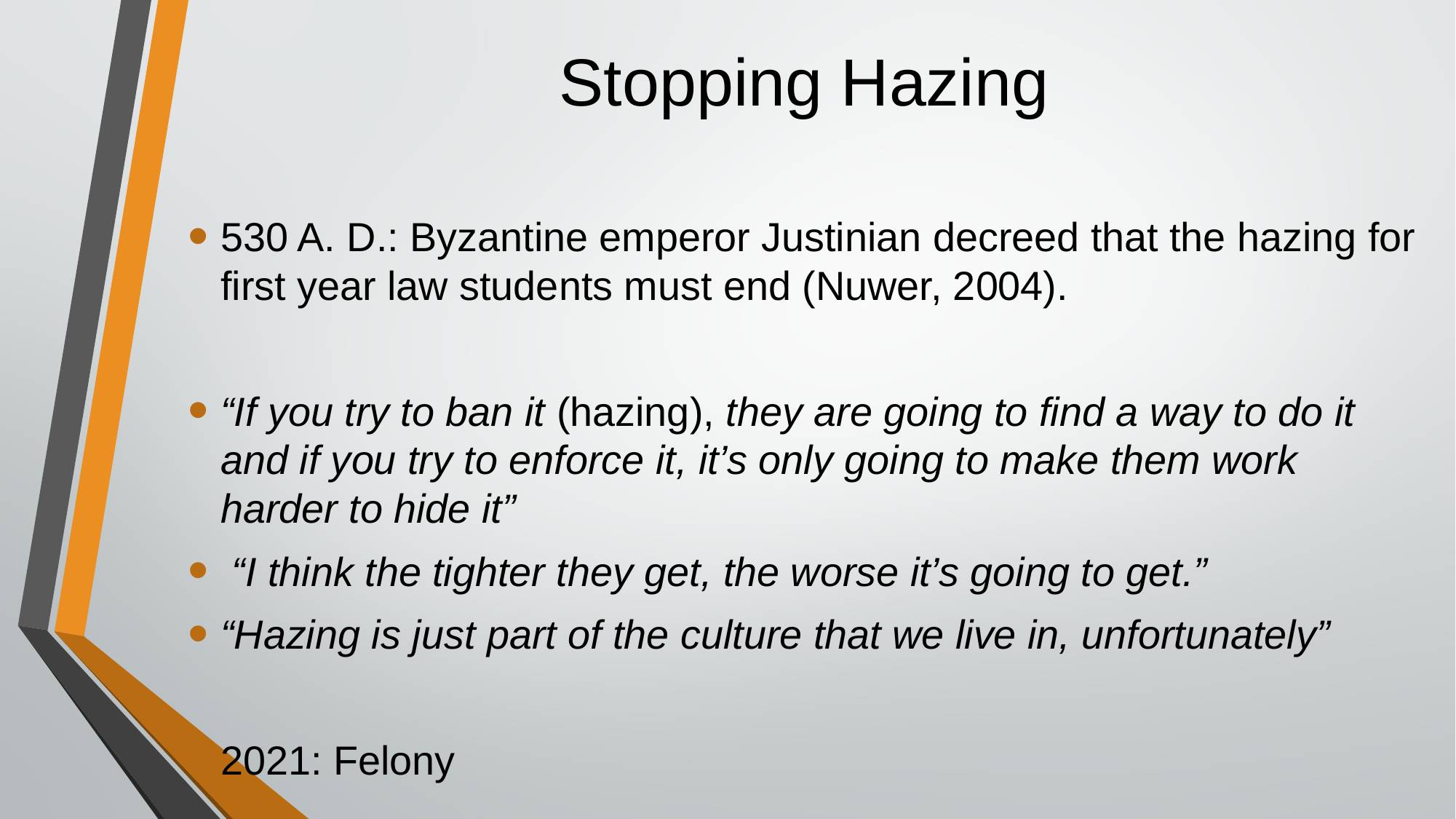

# Stopping Hazing
530 A. D.: Byzantine emperor Justinian decreed that the hazing for first year law students must end (Nuwer, 2004).

“If you try to ban it (hazing), they are going to find a way to do it and if you try to enforce it, it’s only going to make them work harder to hide it”
 “I think the tighter they get, the worse it’s going to get.”
“Hazing is just part of the culture that we live in, unfortunately”

2021: Felony